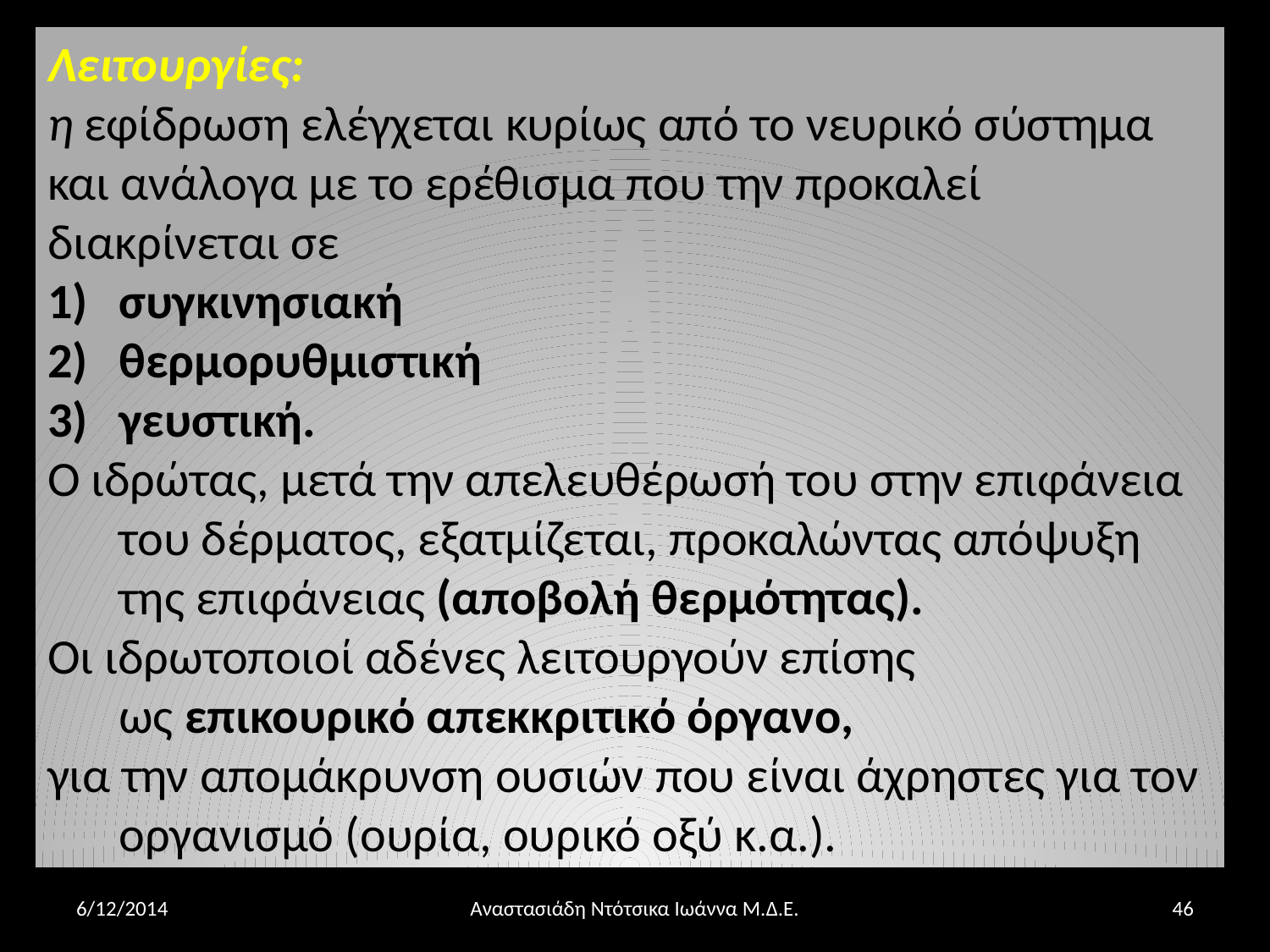

Λειτουργίες:
η εφίδρωση ελέγχεται κυρίως από το νευρικό σύστημα και ανάλογα με το ερέθισμα που την προκαλεί διακρίνεται σε
συγκινησιακή
θερμορυθμιστική
γευστική.
Ο ιδρώτας, μετά την απελευθέρωσή του στην επιφάνεια του δέρματος, εξατμίζεται, προκαλώντας απόψυξη της επιφάνειας (αποβολή θερμότητας).
Οι ιδρωτοποιοί αδένες λειτουργούν επίσης ως επικουρικό απεκκριτικό όργανο,
για την απομάκρυνση ουσιών που είναι άχρηστες για τον οργανισμό (ουρία, ουρικό οξύ κ.α.).
6/12/2014
Αναστασιάδη Ντότσικα Ιωάννα Μ.Δ.Ε.
46